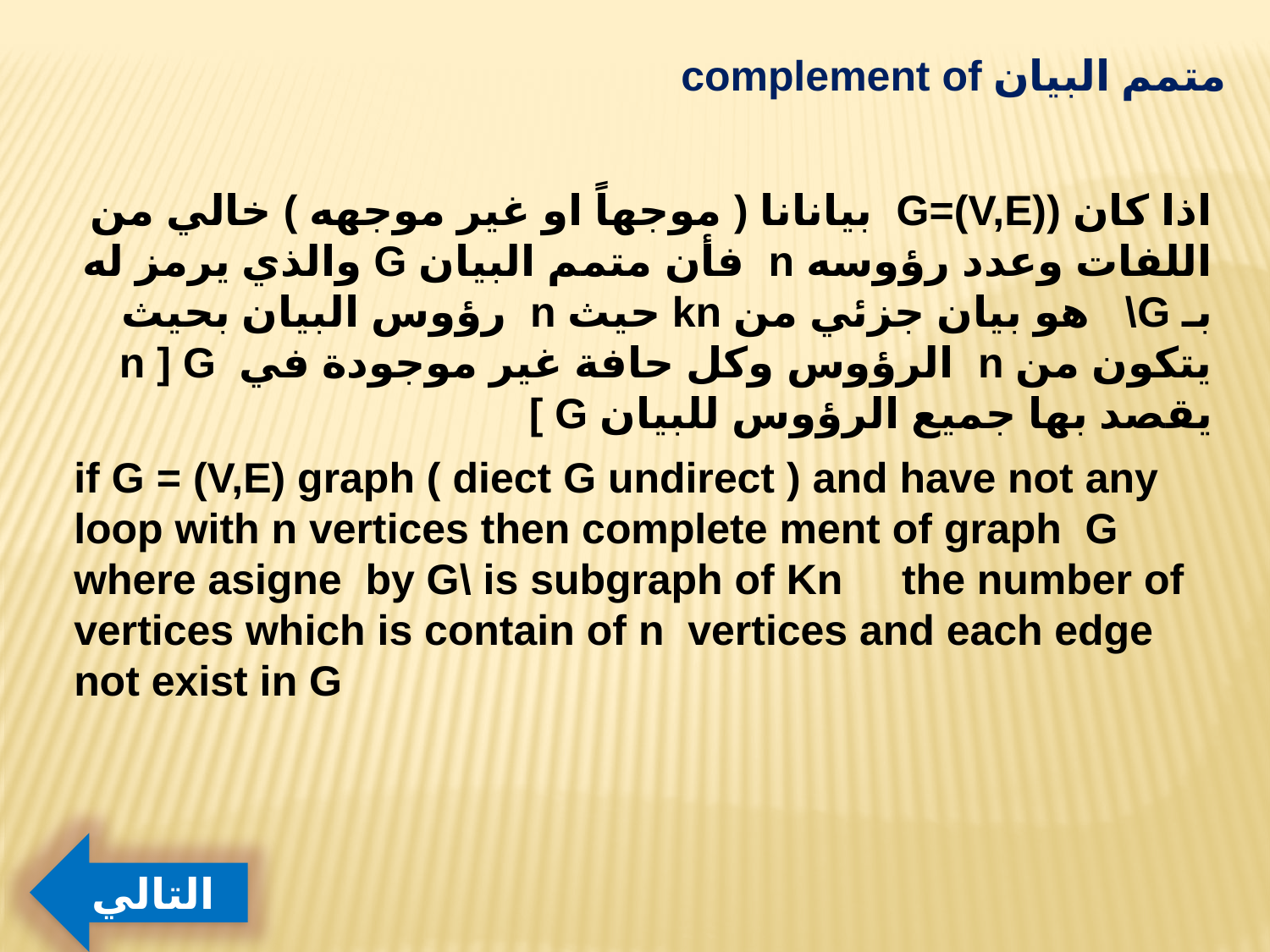

متمم البيان complement of
اذا كان (G=(V,E)  بيانانا ( موجهاً او غير موجهه ) خالي من اللفات وعدد رؤوسه n  فأن متمم البيان G والذي يرمز له بـ G\   هو بيان جزئي من kn حيث n  رؤوس البيان بحيث يتكون من n  الرؤوس وكل حافة غير موجودة في  G [ n يقصد بها جميع الرؤوس للبيان G ]
if G = (V,E) graph ( diect G undirect ) and have not any loop with n vertices then complete ment of graph  G  where asigne  by G\ is subgraph of Kn     the number of vertices which is contain of n  vertices and each edge not exist in G
التالي